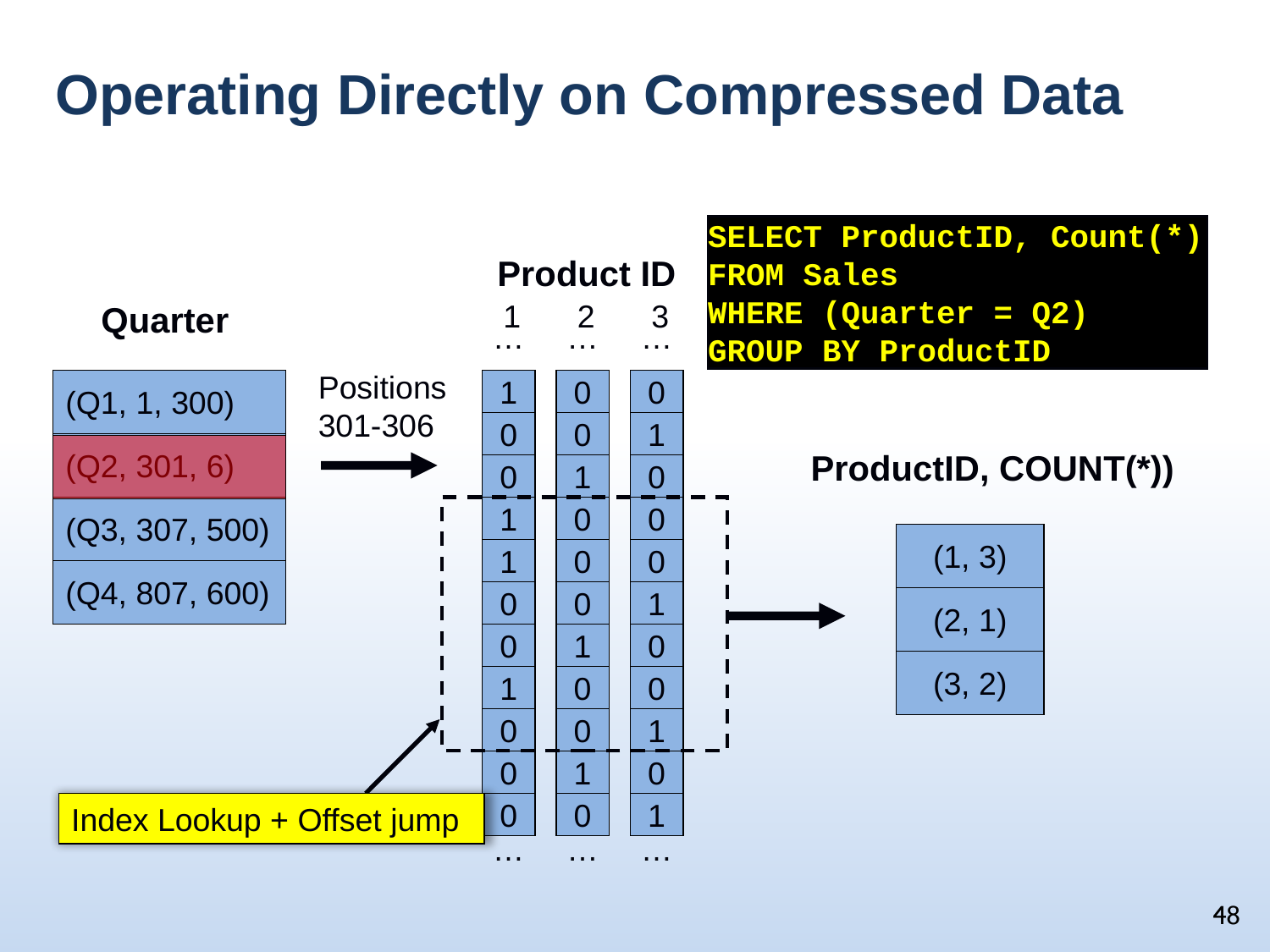

# Operating Directly on Compressed Data
SELECT ProductID, Count(*)
FROM Sales
WHERE (Quarter = Q2)
GROUP BY ProductID
Product ID
1
2
3
Quarter
…
…
…
Positions301-306
(Q1, 1, 300)
1
0
0
0
0
1
(Q2, 301, 6)

ProductID, COUNT(*))
(1, 3)
(2, 1)
(3, 2)

0
1
0

(Q3, 307, 500)
1
0
0
1
0
0
(Q4, 807, 600)
0
0
1
0
1
0
1
0
0
0
0
1

0
1
0
Index Lookup + Offset jump
0
0
1
…
…
…
48